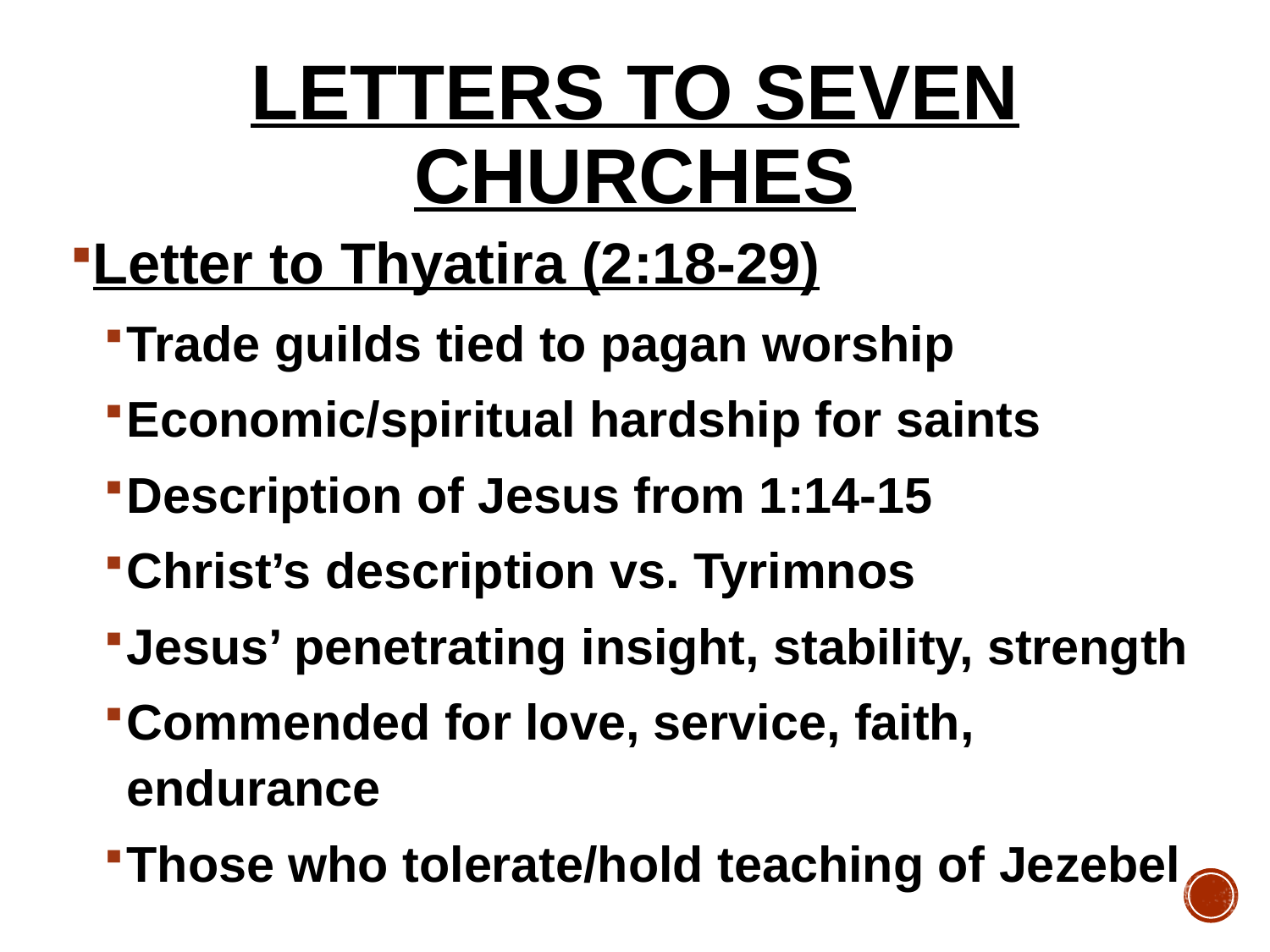

# Letters to Seven Churches
Letter to Thyatira (2:18-29)
Trade guilds tied to pagan worship
Economic/spiritual hardship for saints
Description of Jesus from 1:14-15
Christ’s description vs. Tyrimnos
Jesus’ penetrating insight, stability, strength
Commended for love, service, faith, endurance
Those who tolerate/hold teaching of Jezebel